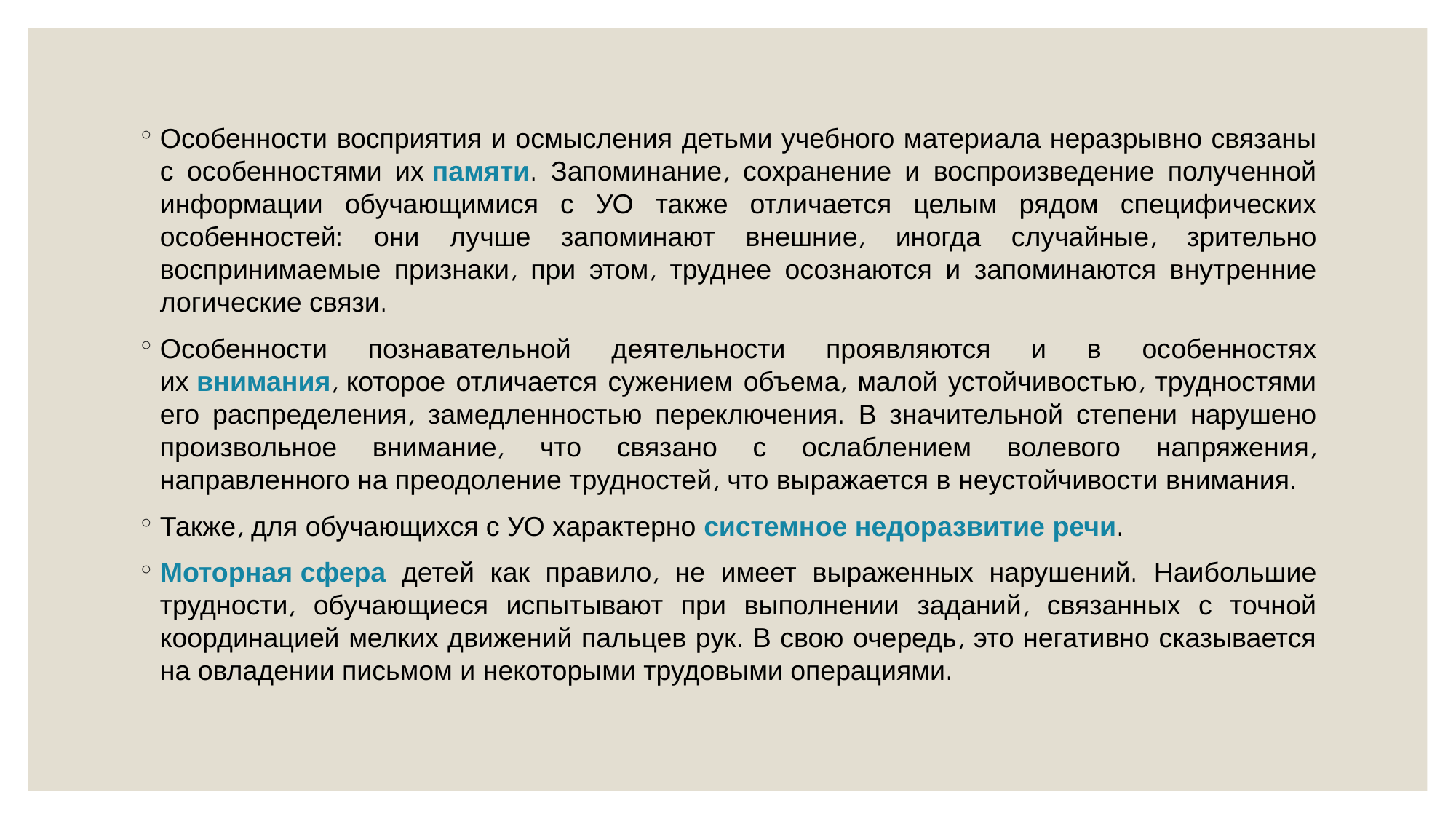

Особенности восприятия и осмысления детьми учебного материала неразрывно связаны с особенностями их памяти. Запоминание, сохранение и воспроизведение полученной информации обучающимися с УО также отличается целым рядом специфических особенностей: они лучше запоминают внешние, иногда случайные, зрительно воспринимаемые признаки, при этом, труднее осознаются и запоминаются внутренние логические связи.
Особенности познавательной деятельности проявляются и в особенностях их внимания, которое отличается сужением объема, малой устойчивостью, трудностями его распределения, замедленностью переключения. В значительной степени нарушено произвольное внимание, что связано с ослаблением волевого напряжения, направленного на преодоление трудностей, что выражается в неустойчивости внимания.
Также, для обучающихся с УО характерно системное недоразвитие речи.
Моторная сфера детей как правило, не имеет выраженных нарушений. Наибольшие трудности, обучающиеся испытывают при выполнении заданий, связанных с точной координацией мелких движений пальцев рук. В свою очередь, это негативно сказывается на овладении письмом и некоторыми трудовыми операциями.